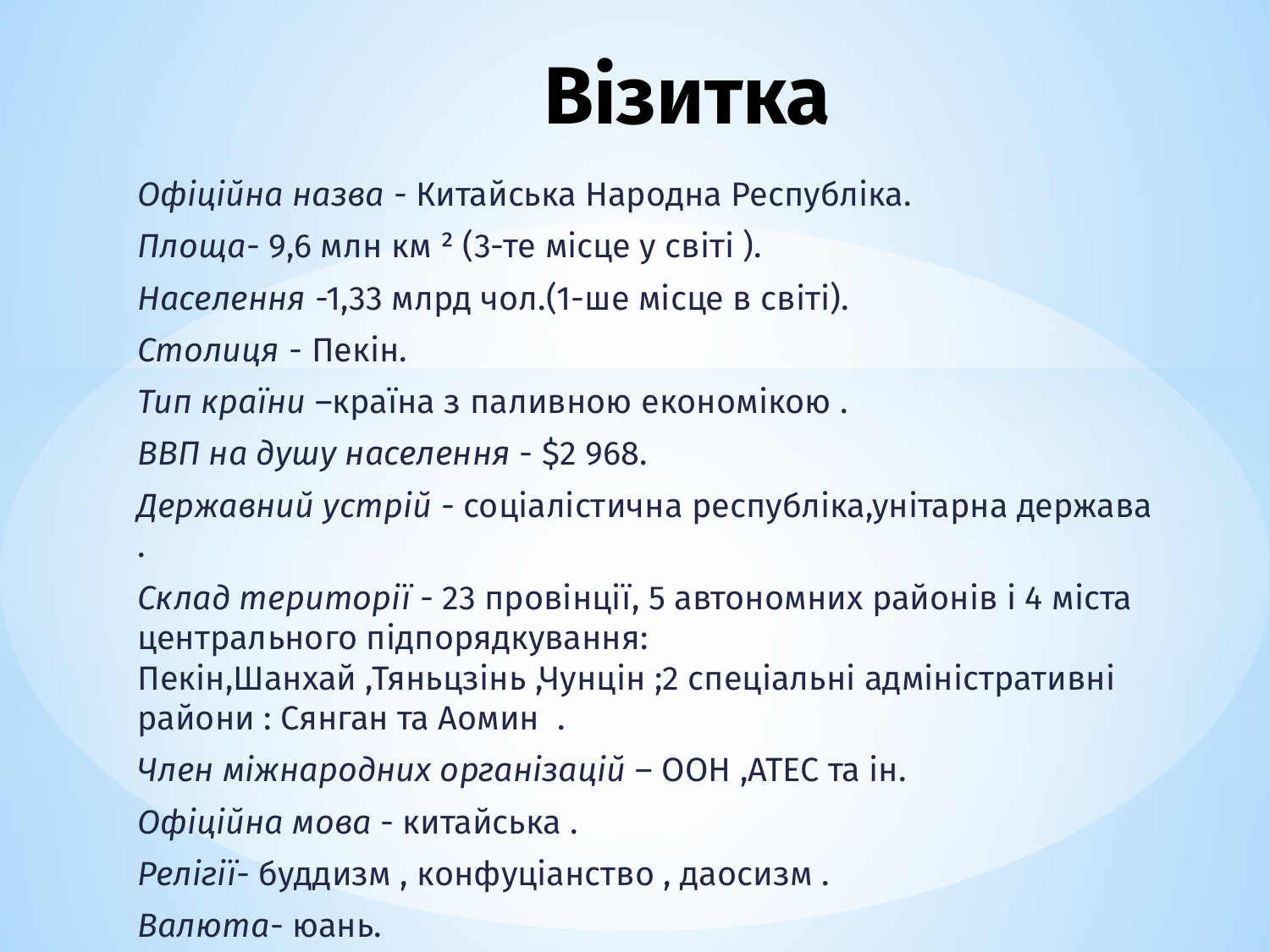

# Візитка
Офіційна назва - Китайська Народна Республіка.
Площа- 9,6 млн км ² (3-те місце у світі ).
Населення -1,33 млрд чол.(1-ше місце в світі).
Столиця - Пекін.
Тип країни –країна з паливною економікою .
ВВП на душу населення - $2 968.
Державний устрій - соціалістична республіка,унітарна держава .
Склад території - 23 провінції, 5 автономних районів і 4 міста центрального підпорядкування: Пекін,Шанхай ,Тяньцзінь ,Чунцін ;2 спеціальні адміністративні райони : Сянган та Аомин  .
Член міжнародних організацій – ООН ,АТЕС та ін.
Офіційна мова - китайська .
Релігії- буддизм , конфуціанство , даосизм .
Валюта- юань.